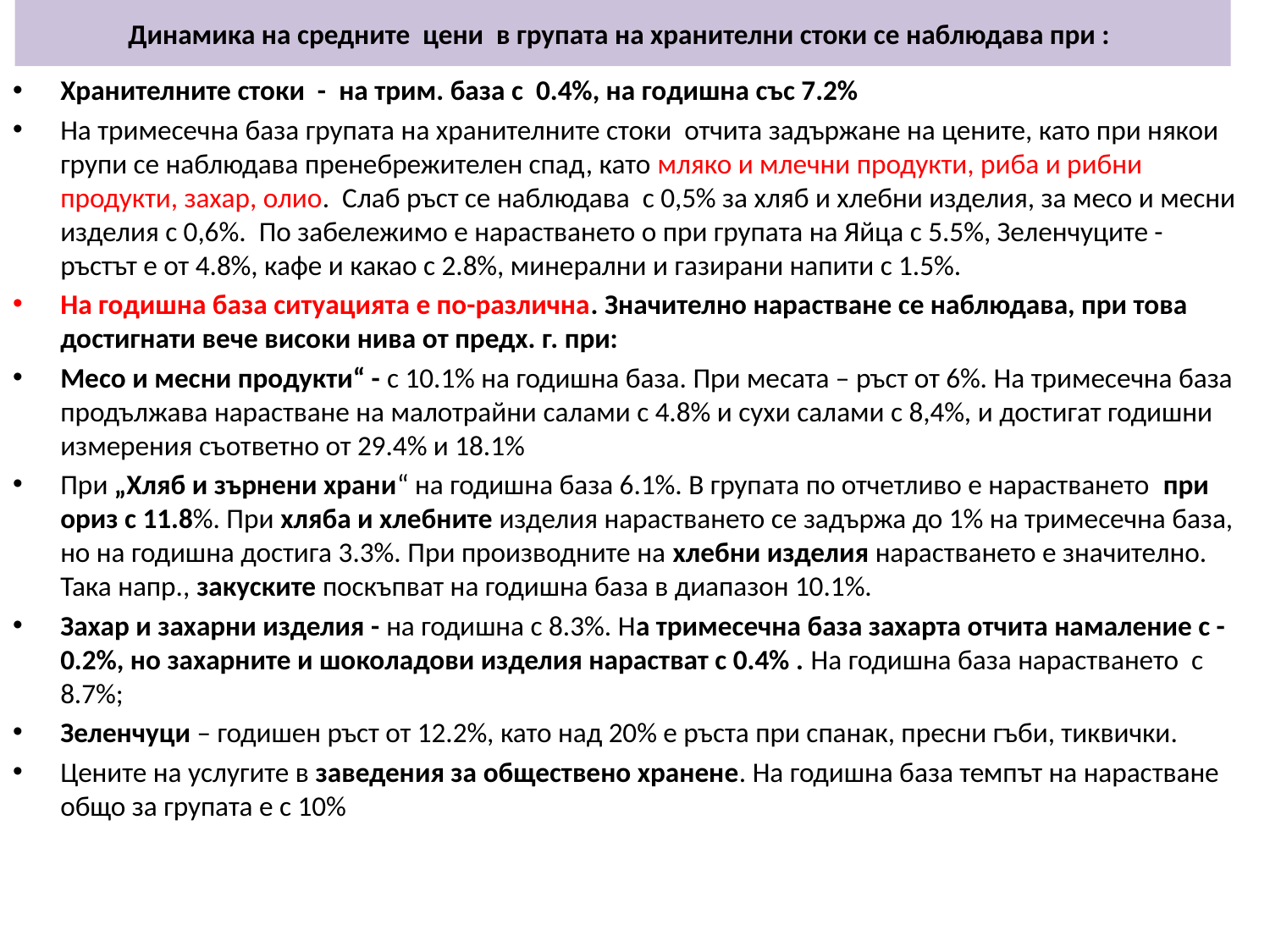

# Динамика на средните  цени  в групата на хранителни стоки се наблюдава при :
Хранителните стоки  -  на трим. база с  0.4%, на годишна със 7.2%
На тримесечна база групата на хранителните стоки  отчита задържане на цените, като при някои групи се наблюдава пренебрежителен спад, като мляко и млечни продукти, риба и рибни продукти, захар, олио.  Слаб ръст се наблюдава  с 0,5% за хляб и хлебни изделия, за месо и месни изделия с 0,6%.  По забележимо е нарастването о при групата на Яйца с 5.5%, Зеленчуците - ръстът е от 4.8%, кафе и какао с 2.8%, минерални и газирани напити с 1.5%.
На годишна база ситуацията е по-различна. Значително нарастване се наблюдава, при това достигнати вече високи нива от предх. г. при:
Месо и месни продукти“ - с 10.1% на годишна база. При месата – ръст от 6%. На тримесечна база продължава нарастване на малотрайни салами с 4.8% и сухи салами с 8,4%, и достигат годишни измерения съответно от 29.4% и 18.1%
При „Хляб и зърнени храни“ на годишна база 6.1%. В групата по отчетливо е нарастването  при ориз с 11.8%. При хляба и хлебните изделия нарастването се задържа до 1% на тримесечна база, но на годишна достига 3.3%. При производните на хлебни изделия нарастването е значително. Така напр., закуските поскъпват на годишна база в диапазон 10.1%.
Захар и захарни изделия - на годишна с 8.3%. На тримесечна база захарта отчита намаление с -0.2%, но захарните и шоколадови изделия нарастват с 0.4% . На годишна база нарастването  с 8.7%;
Зеленчуци – годишен ръст от 12.2%, като над 20% е ръста при спанак, пресни гъби, тиквички.
Цените на услугите в заведения за обществено хранене. На годишна база темпът на нарастване общо за групата е с 10%